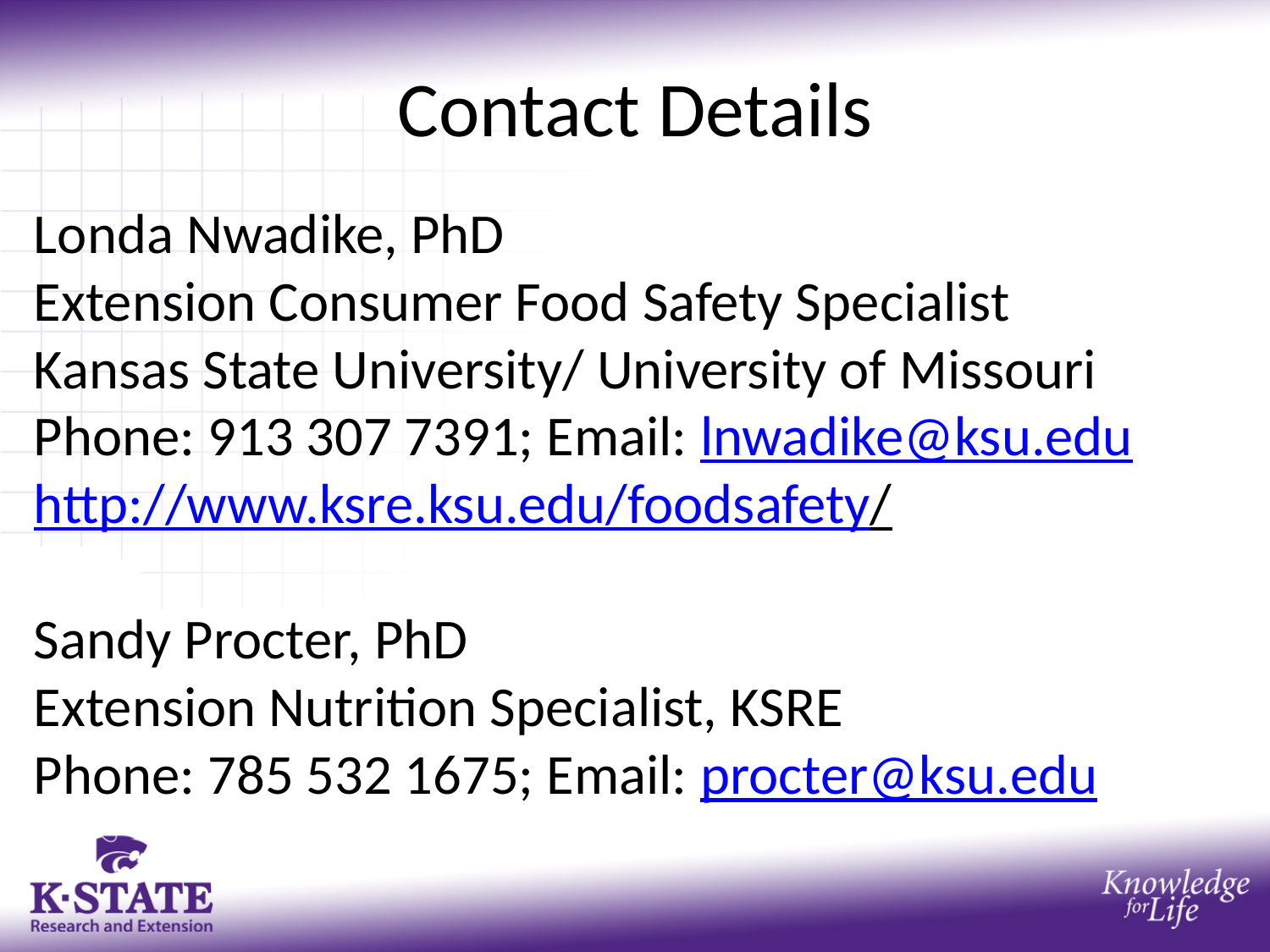

# Contact Details
Londa Nwadike, PhD
Extension Consumer Food Safety Specialist
Kansas State University/ University of Missouri
Phone: 913 307 7391; Email: lnwadike@ksu.edu
http://www.ksre.ksu.edu/foodsafety/
Sandy Procter, PhD
Extension Nutrition Specialist, KSRE
Phone: 785 532 1675; Email: procter@ksu.edu